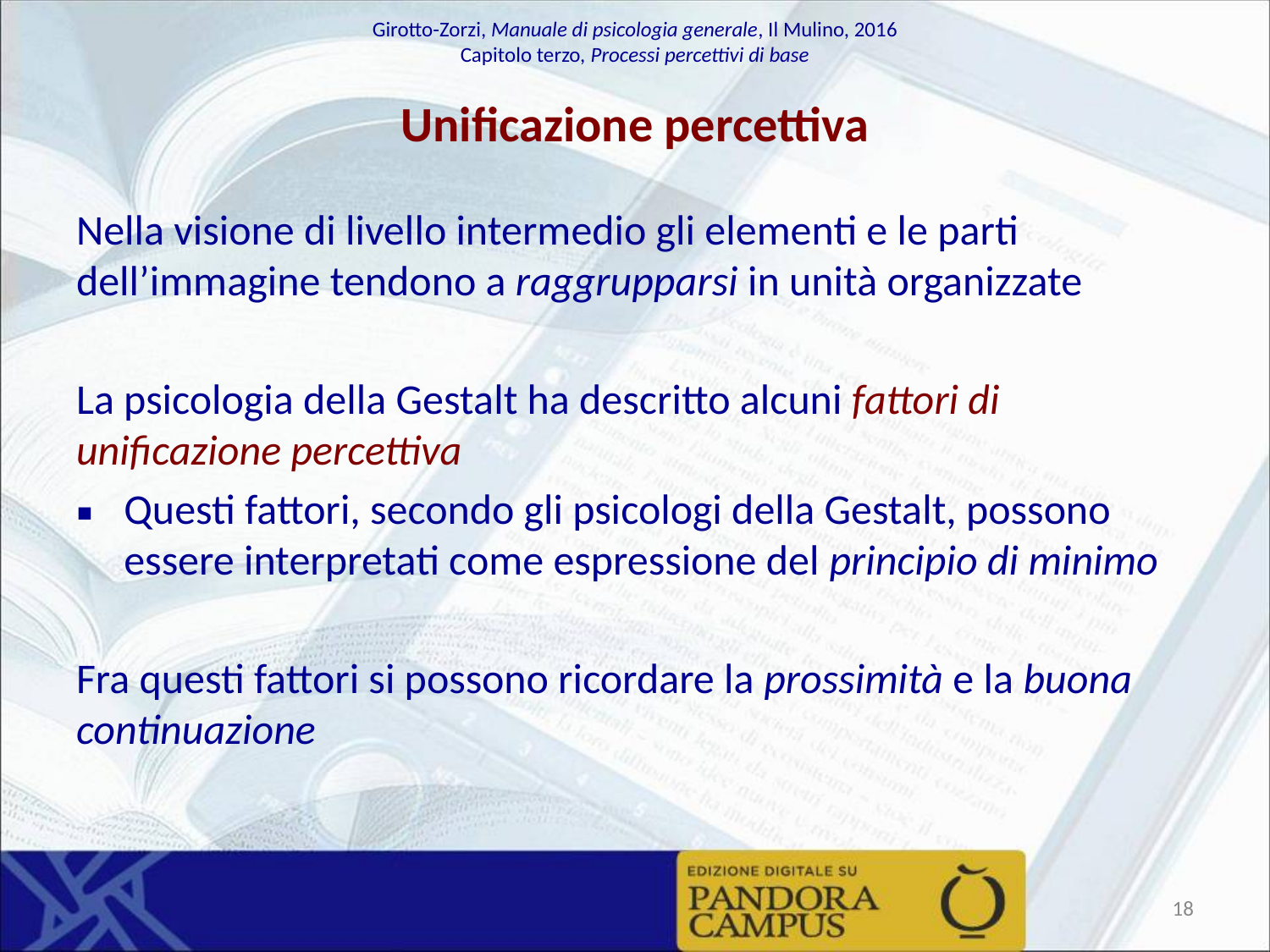

# Unificazione percettiva
Nella visione di livello intermedio gli elementi e le parti dell’immagine tendono a raggrupparsi in unità organizzate

La psicologia della Gestalt ha descritto alcuni fattori di unificazione percettiva
Questi fattori, secondo gli psicologi della Gestalt, possono essere interpretati come espressione del principio di minimo

Fra questi fattori si possono ricordare la prossimità e la buona continuazione
18